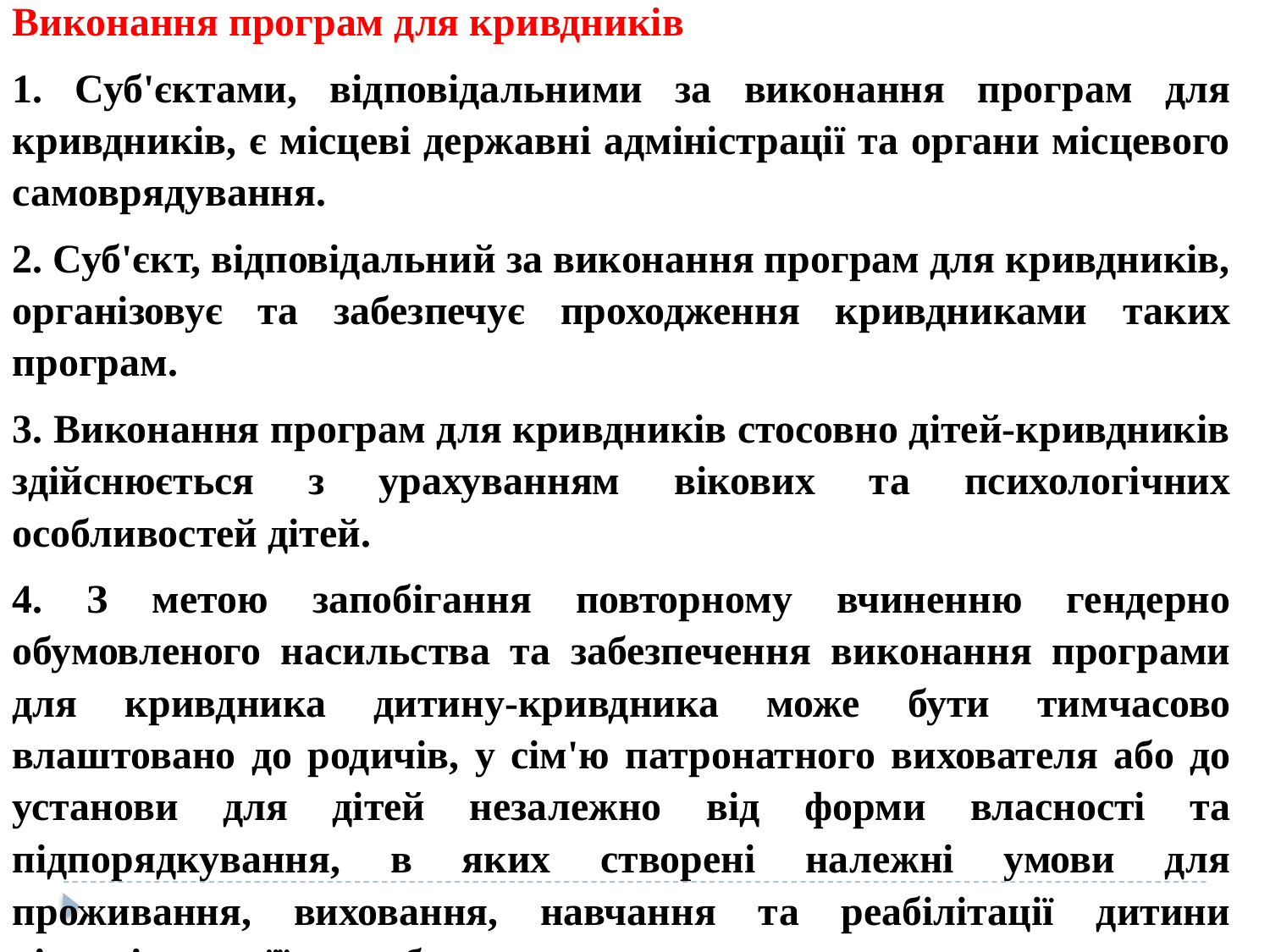

Виконання програм для кривдників
1. Суб'єктами, відповідальними за виконання програм для кривдників, є місцеві державні адміністрації та органи місцевого самоврядування.
2. Суб'єкт, відповідальний за виконання програм для кривдників, організовує та забезпечує проходження кривдниками таких програм.
3. Виконання програм для кривдників стосовно дітей-кривдників здійснюється з урахуванням вікових та психологічних особливостей дітей.
4. З метою запобігання повторному вчиненню гендерно обумовленого насильства та забезпечення виконання програми для кривдника дитину-кривдника може бути тимчасово влаштовано до родичів, у сім'ю патронатного вихователя або до установи для дітей незалежно від форми власності та підпорядкування, в яких створені належні умови для проживання, виховання, навчання та реабілітації дитини відповідно до її потреб.